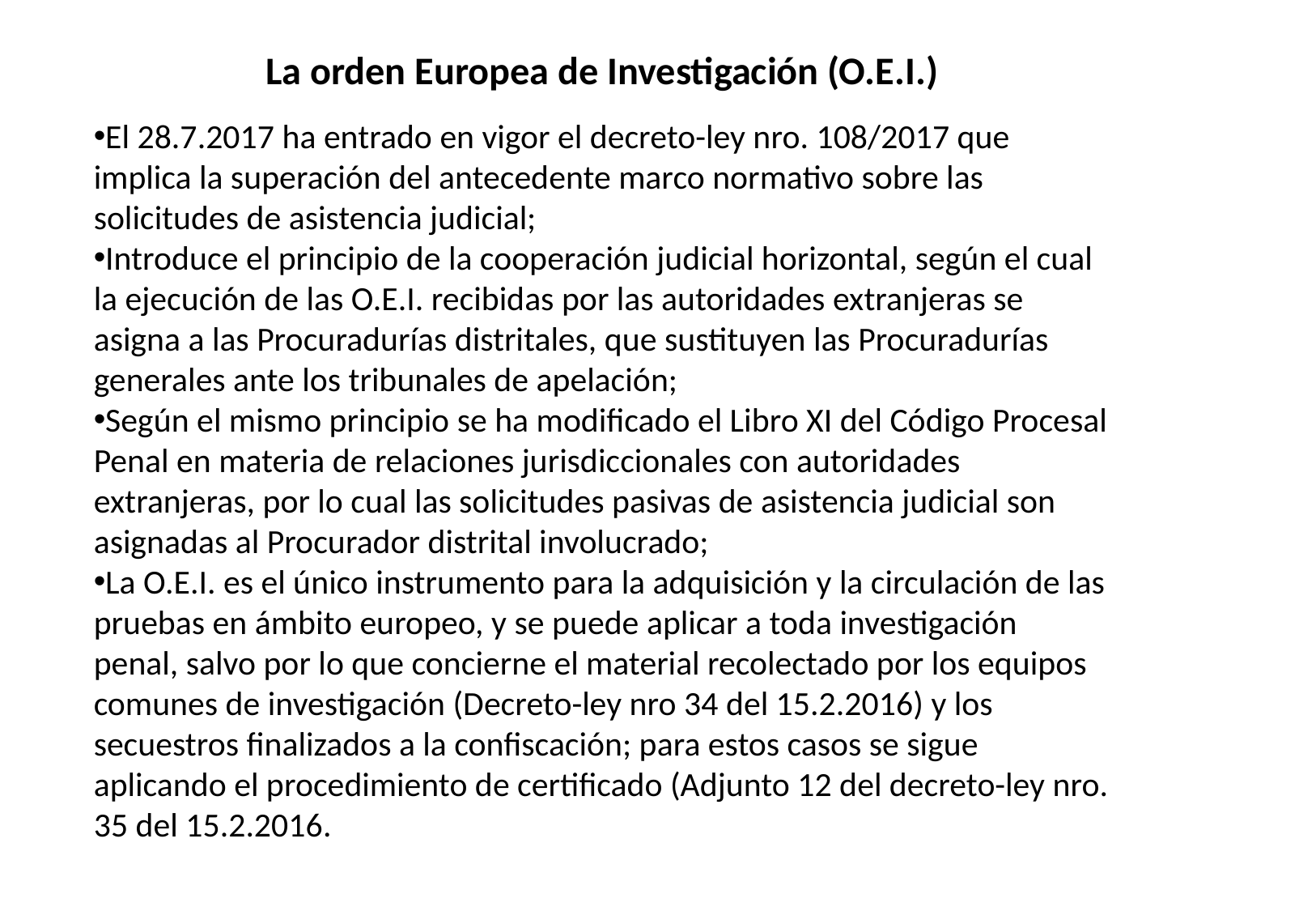

# La orden Europea de Investigación (O.E.I.)
El 28.7.2017 ha entrado en vigor el decreto-ley nro. 108/2017 que implica la superación del antecedente marco normativo sobre las solicitudes de asistencia judicial;
Introduce el principio de la cooperación judicial horizontal, según el cual la ejecución de las O.E.I. recibidas por las autoridades extranjeras se asigna a las Procuradurías distritales, que sustituyen las Procuradurías generales ante los tribunales de apelación;
Según el mismo principio se ha modificado el Libro XI del Código Procesal Penal en materia de relaciones jurisdiccionales con autoridades extranjeras, por lo cual las solicitudes pasivas de asistencia judicial son asignadas al Procurador distrital involucrado;
La O.E.I. es el único instrumento para la adquisición y la circulación de las pruebas en ámbito europeo, y se puede aplicar a toda investigación penal, salvo por lo que concierne el material recolectado por los equipos comunes de investigación (Decreto-ley nro 34 del 15.2.2016) y los secuestros finalizados a la confiscación; para estos casos se sigue aplicando el procedimiento de certificado (Adjunto 12 del decreto-ley nro. 35 del 15.2.2016.